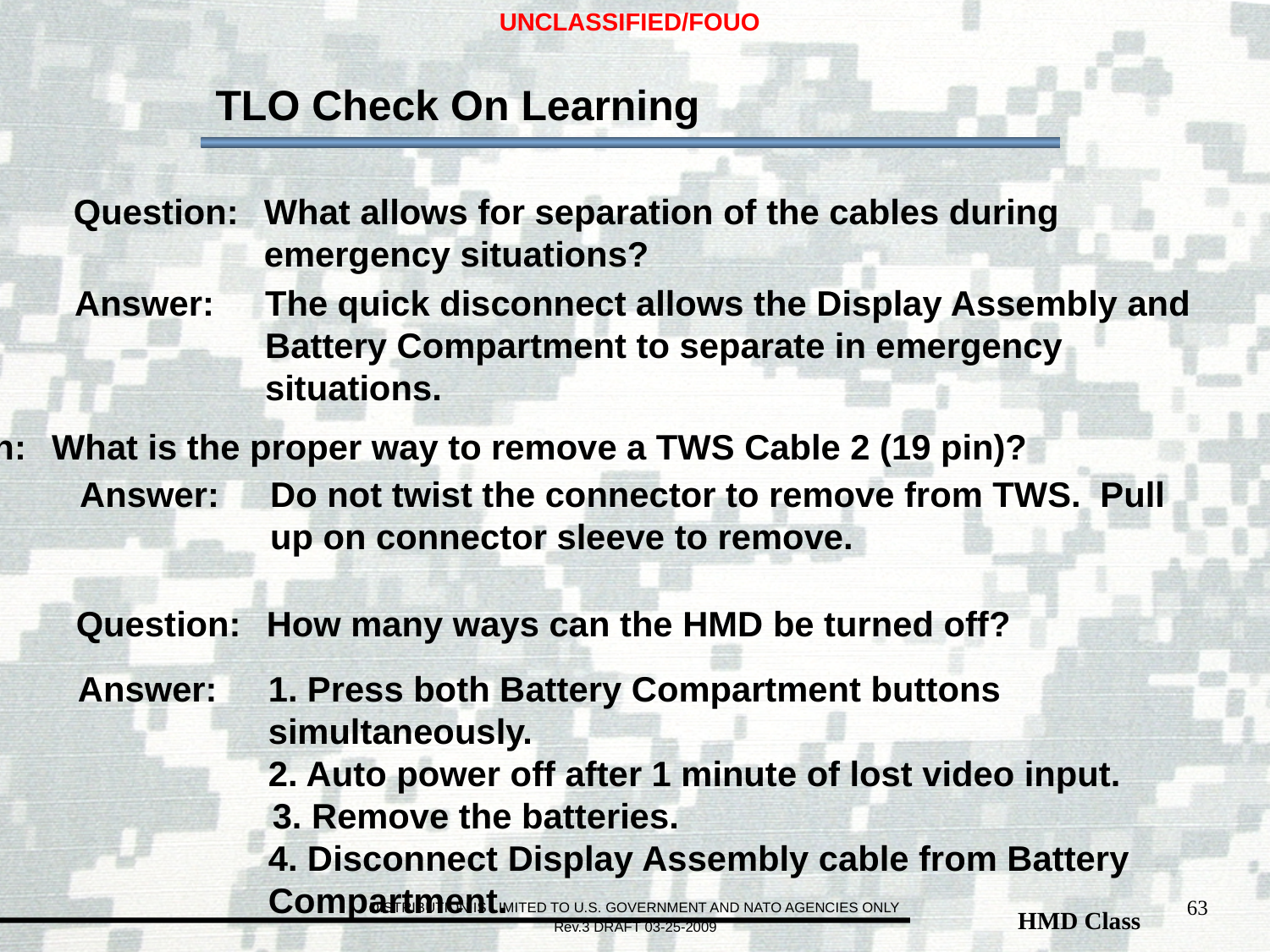

TLO Check On Learning
Question: 	What allows for separation of the cables during emergency situations?
Answer: 	The quick disconnect allows the Display Assembly and Battery Compartment to separate in emergency situations.
Question: 	What is the proper way to remove a TWS Cable 2 (19 pin)?
Answer: 	Do not twist the connector to remove from TWS.  Pull up on connector sleeve to remove.
Question: 	How many ways can the HMD be turned off?
Answer: 	1. Press both Battery Compartment buttons simultaneously.
	2. Auto power off after 1 minute of lost video input.
                    3. Remove the batteries.
	4. Disconnect Display Assembly cable from Battery Compartment.